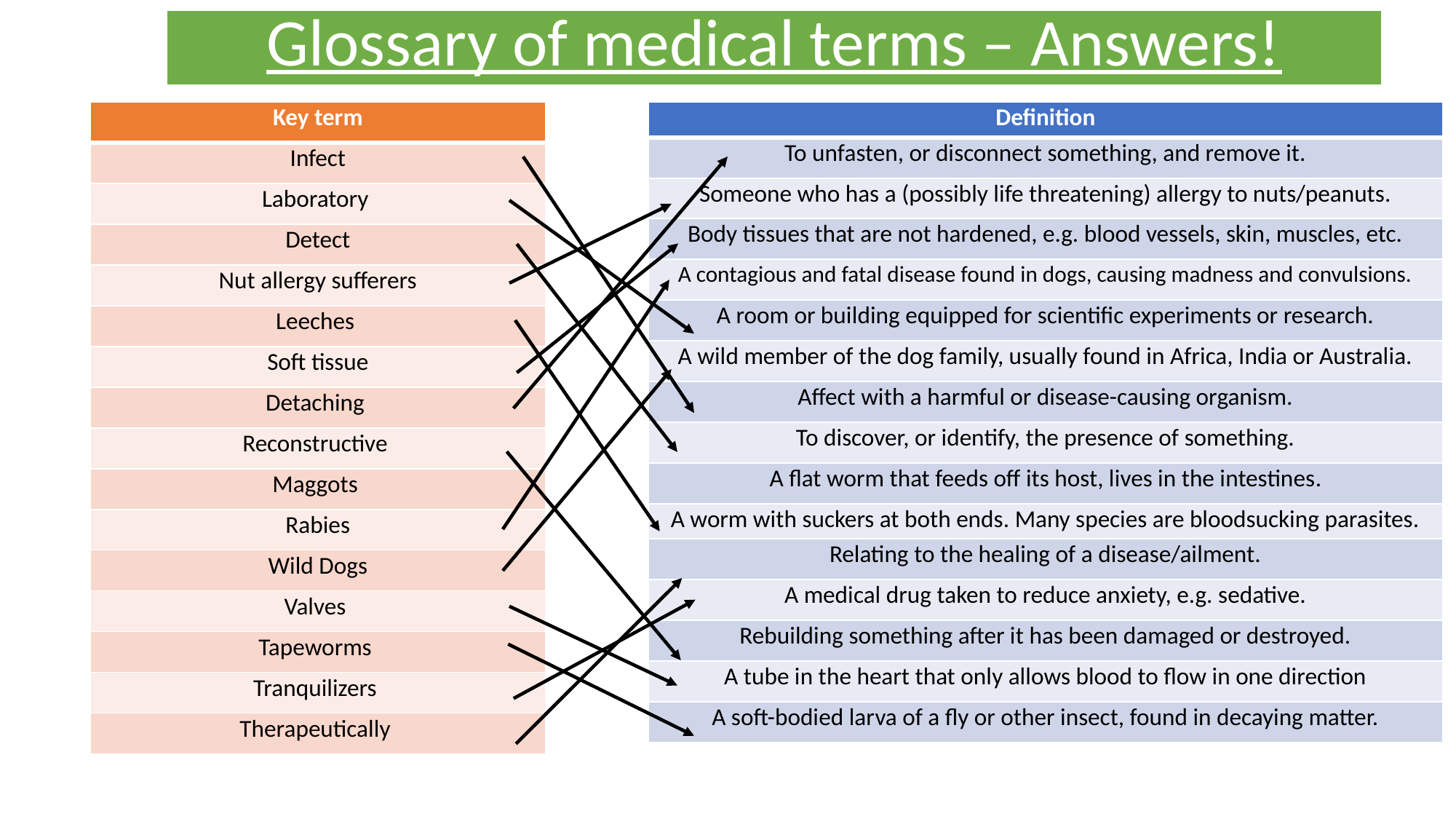

Glossary of medical terms – Answers!
| Key term |
| --- |
| Infect |
| Laboratory |
| Detect |
| Nut allergy sufferers |
| Leeches |
| Soft tissue |
| Detaching |
| Reconstructive |
| Maggots |
| Rabies |
| Wild Dogs |
| Valves |
| Tapeworms |
| Tranquilizers |
| Therapeutically |
| Definition |
| --- |
| To unfasten, or disconnect something, and remove it. |
| Someone who has a (possibly life threatening) allergy to nuts/peanuts. |
| Body tissues that are not hardened, e.g. blood vessels, skin, muscles, etc. |
| A contagious and fatal disease found in dogs, causing madness and convulsions. |
| A room or building equipped for scientific experiments or research. |
| A wild member of the dog family, usually found in Africa, India or Australia. |
| Affect with a harmful or disease-causing organism. |
| To discover, or identify, the presence of something. |
| A flat worm that feeds off its host, lives in the intestines. |
| A worm with suckers at both ends. Many species are bloodsucking parasites. |
| Relating to the healing of a disease/ailment. |
| A medical drug taken to reduce anxiety, e.g. sedative. |
| Rebuilding something after it has been damaged or destroyed. |
| A tube in the heart that only allows blood to flow in one direction |
| A soft-bodied larva of a fly or other insect, found in decaying matter. |